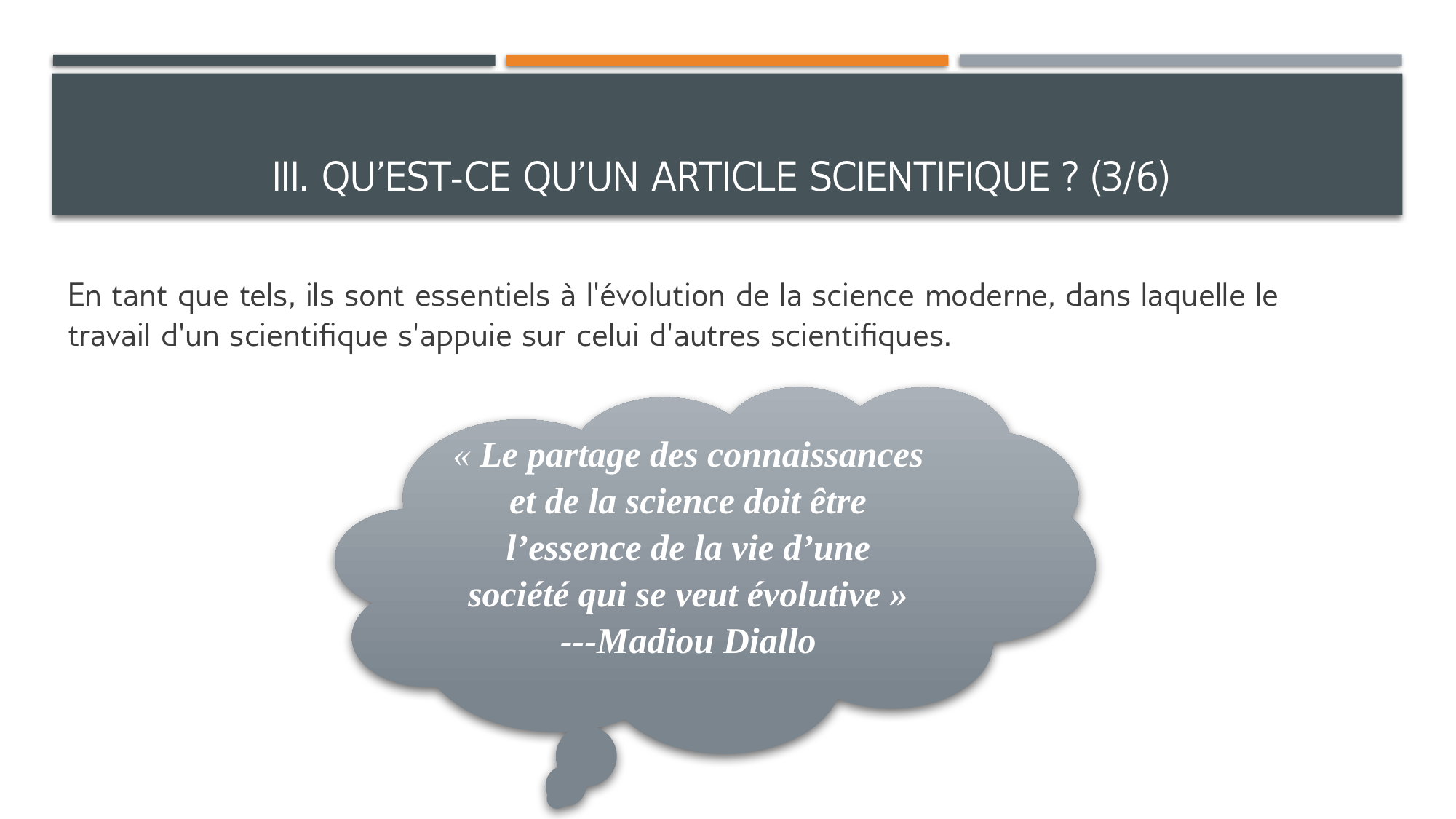

# III. Qu’est-ce qu’un article scientifique ? (3/6)
En tant que tels, ils sont essentiels à l'évolution de la science moderne, dans laquelle le travail d'un scientifique s'appuie sur celui d'autres scientifiques.

« Le partage des connaissances et de la science doit être l’essence de la vie d’une société qui se veut évolutive » ---Madiou Diallo